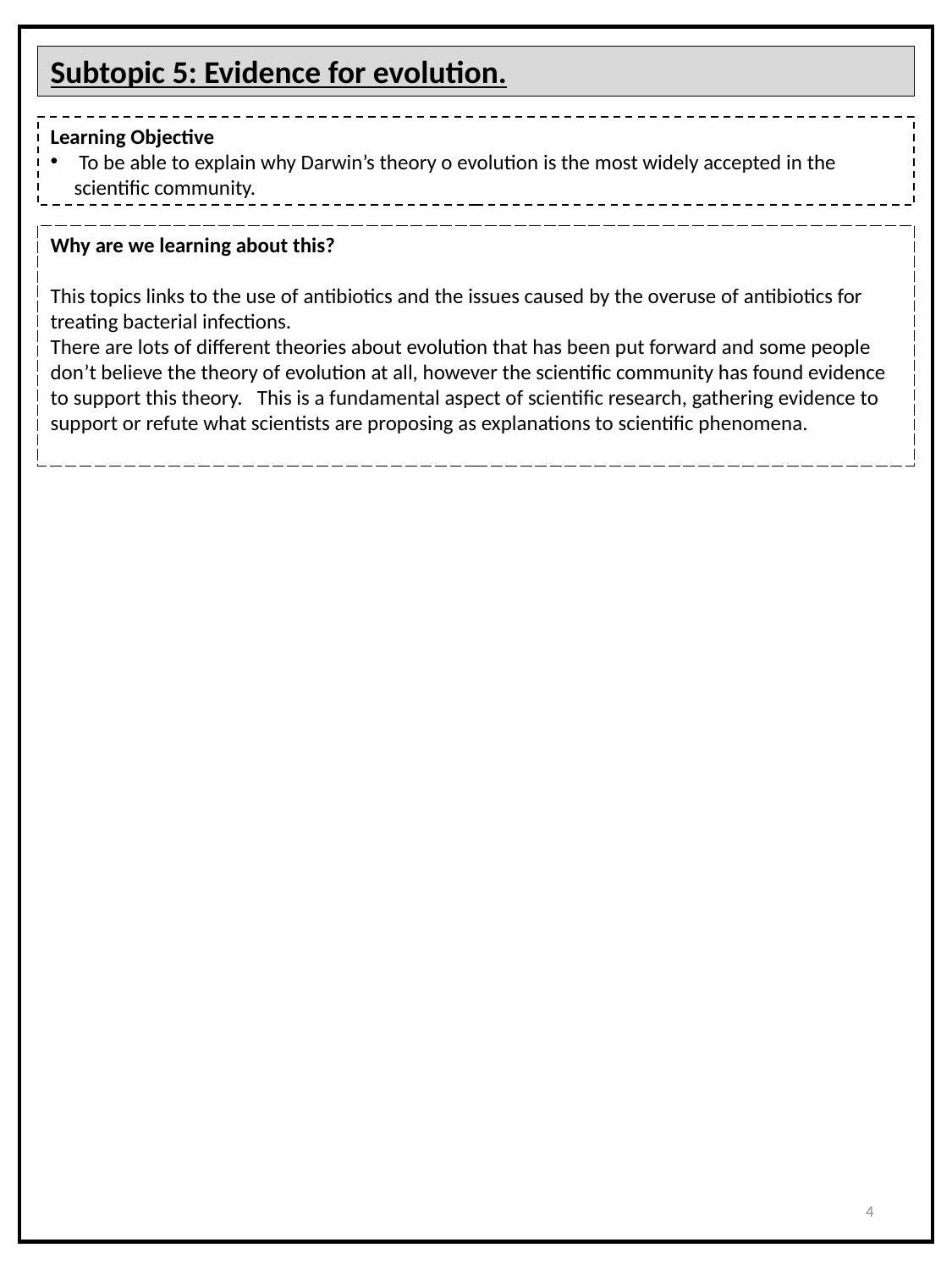

Subtopic 5: Evidence for evolution.
Learning Objective
 To be able to explain why Darwin’s theory o evolution is the most widely accepted in the scientific community.
Why are we learning about this?

This topics links to the use of antibiotics and the issues caused by the overuse of antibiotics for treating bacterial infections.
There are lots of different theories about evolution that has been put forward and some people don’t believe the theory of evolution at all, however the scientific community has found evidence to support this theory.   This is a fundamental aspect of scientific research, gathering evidence to support or refute what scientists are proposing as explanations to scientific phenomena.

4